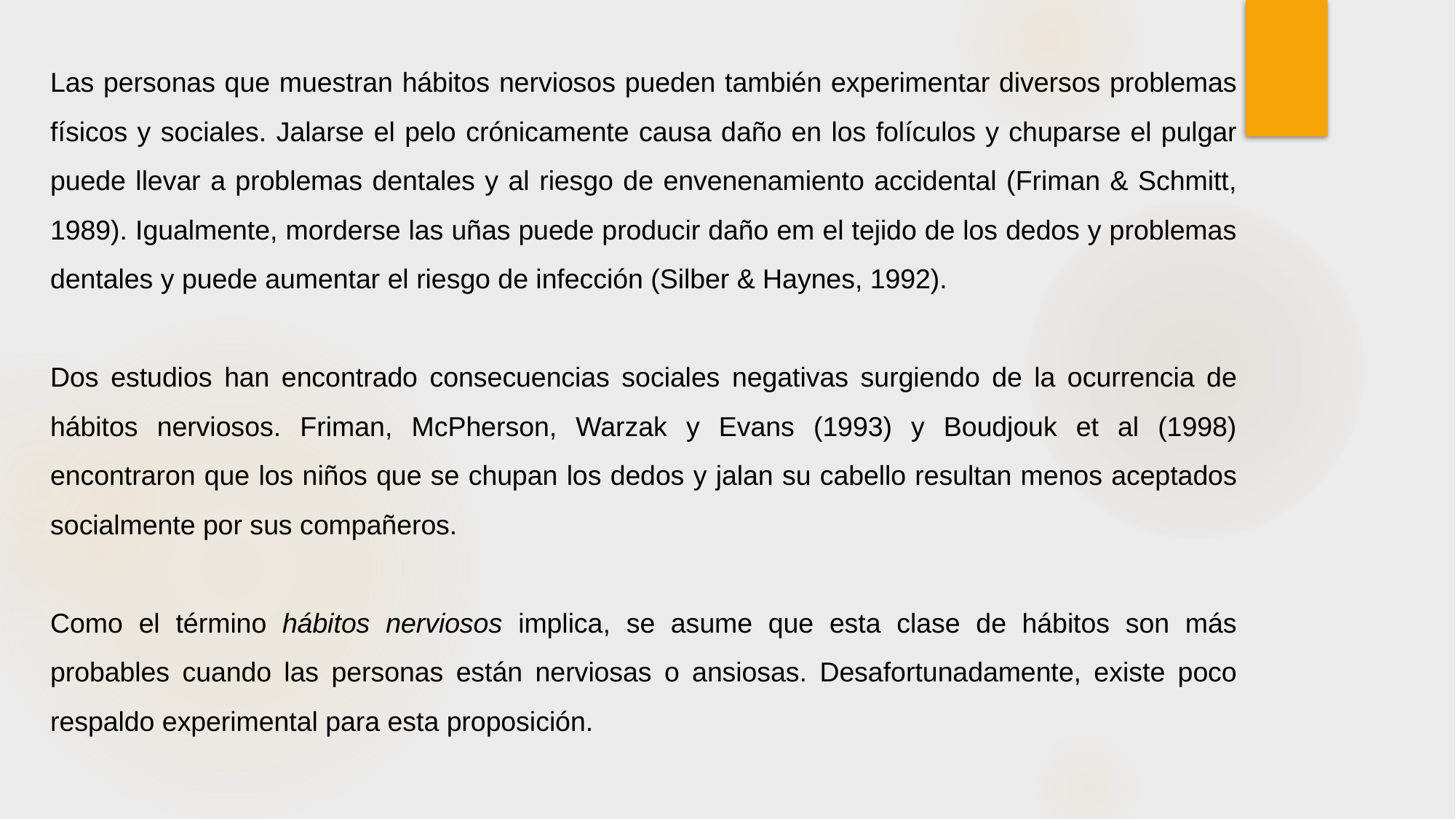

Las personas que muestran hábitos nerviosos pueden también experimentar diversos problemas físicos y sociales. Jalarse el pelo crónicamente causa daño en los folículos y chuparse el pulgar puede llevar a problemas dentales y al riesgo de envenenamiento accidental (Friman & Schmitt, 1989). Igualmente, morderse las uñas puede producir daño em el tejido de los dedos y problemas dentales y puede aumentar el riesgo de infección (Silber & Haynes, 1992).

Dos estudios han encontrado consecuencias sociales negativas surgiendo de la ocurrencia de hábitos nerviosos. Friman, McPherson, Warzak y Evans (1993) y Boudjouk et al (1998) encontraron que los niños que se chupan los dedos y jalan su cabello resultan menos aceptados socialmente por sus compañeros.

Como el término hábitos nerviosos implica, se asume que esta clase de hábitos son más probables cuando las personas están nerviosas o ansiosas. Desafortunadamente, existe poco respaldo experimental para esta proposición.
																		…..